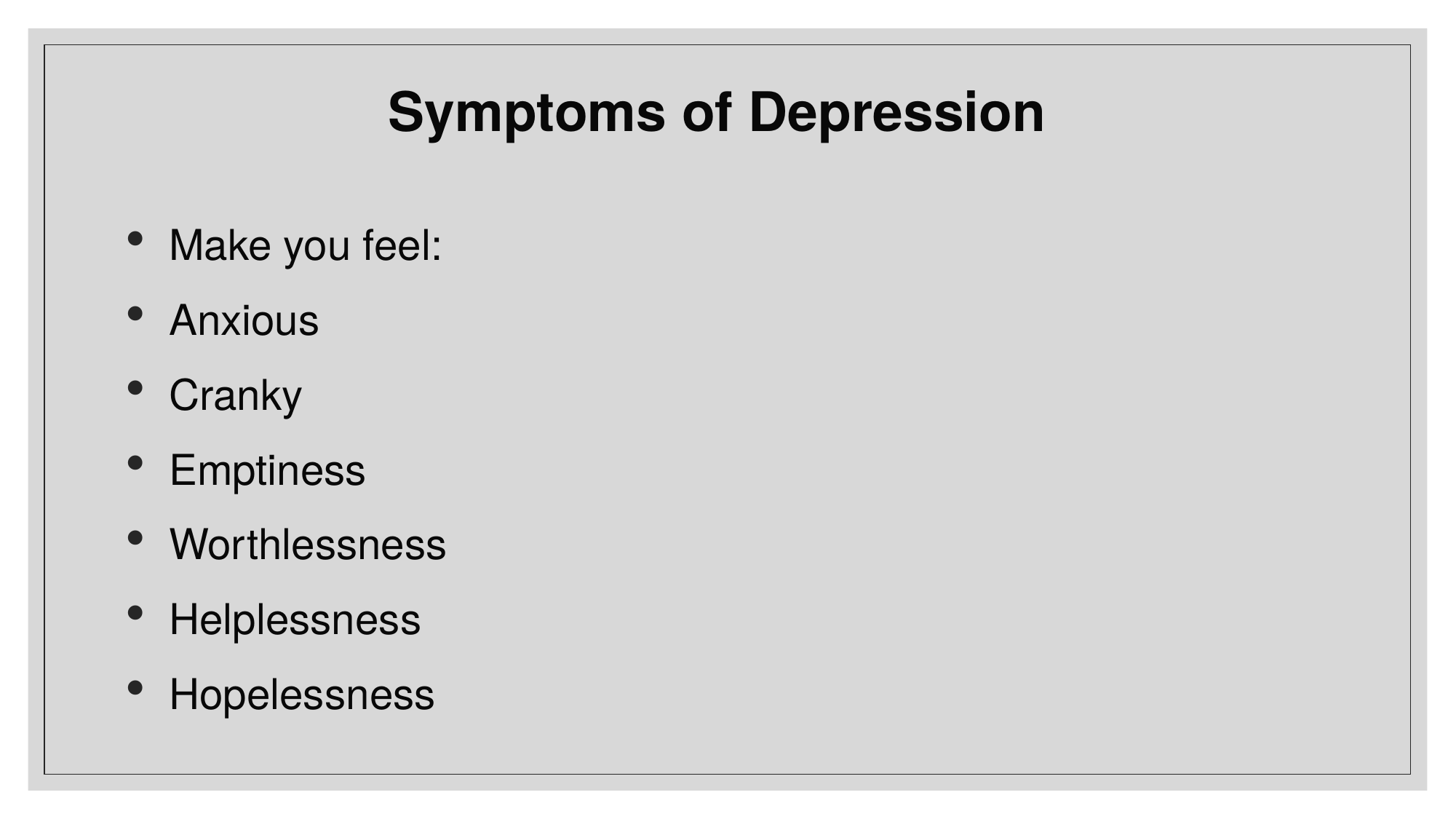

# Symptoms of Depression
Make you feel:
Anxious
Cranky
Emptiness
Worthlessness
Helplessness
Hopelessness